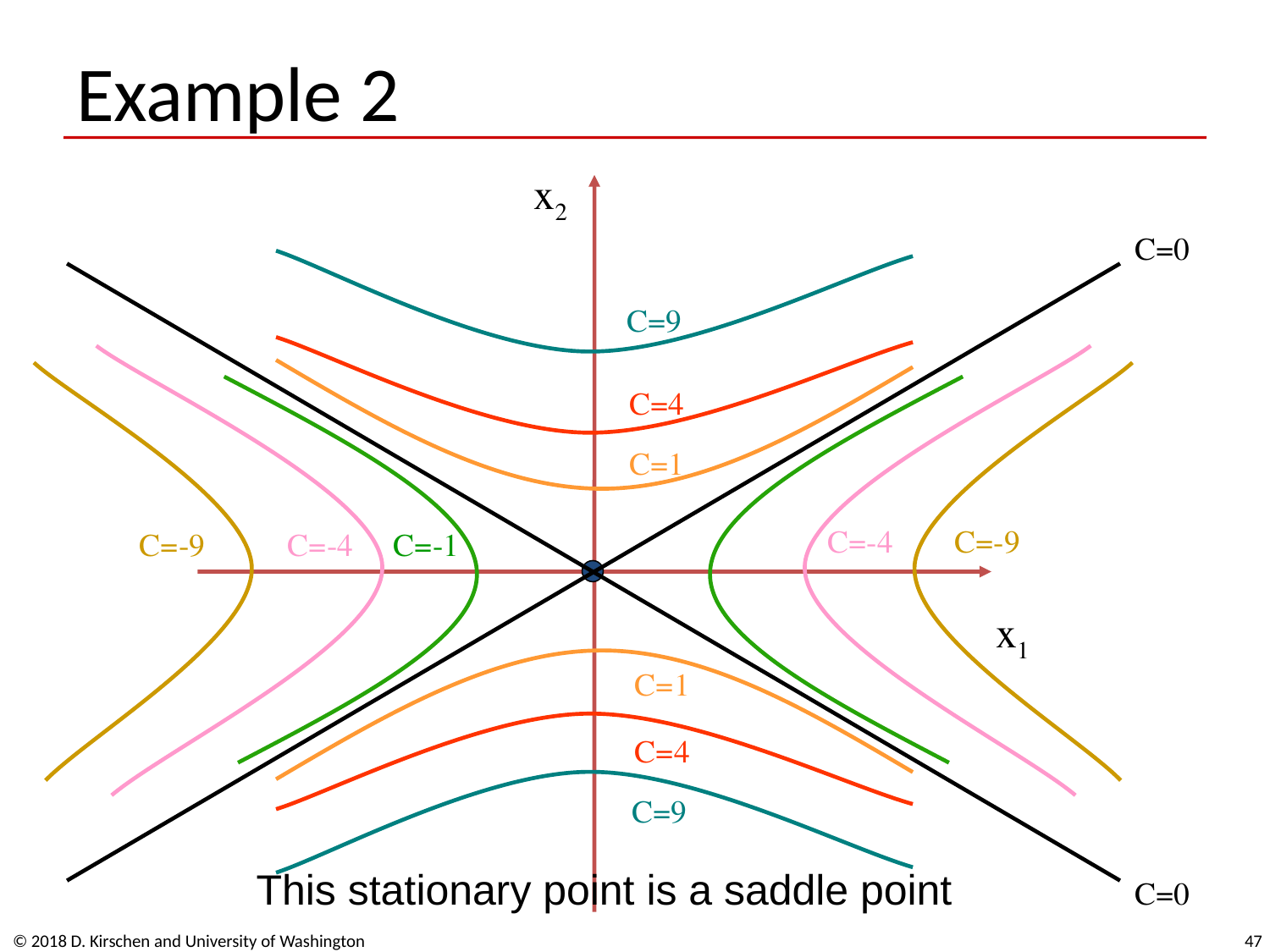

# Example 2
x2

C=0

C=9

C=4

C=1

C=-4
C=-9
C=-9
C=-4
C=-1

x1

C=1

C=4

C=9
This stationary point is a saddle point
C=0
© 2018 D. Kirschen and University of Washington
47